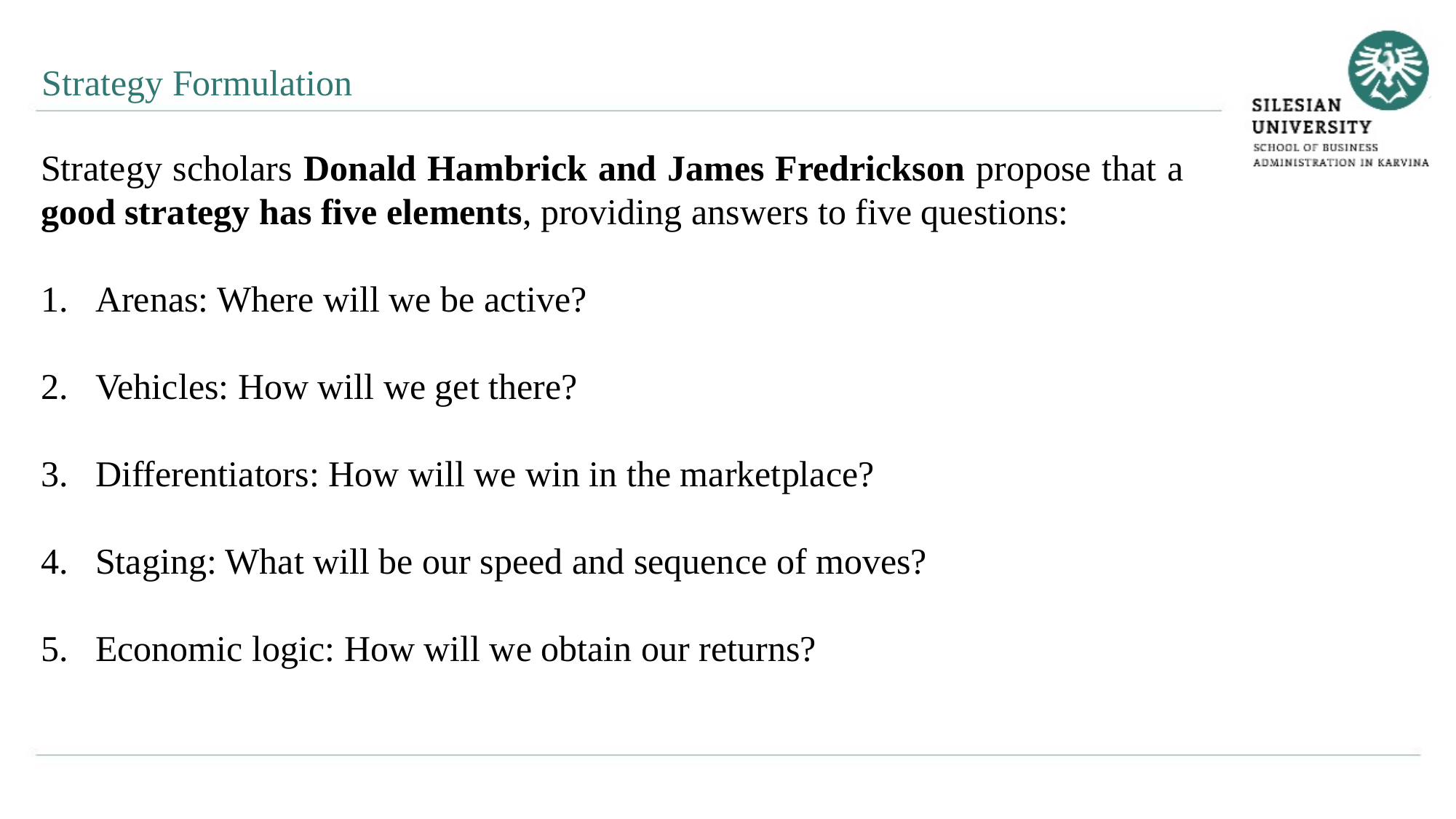

Strategy Formulation
Strategy scholars Donald Hambrick and James Fredrickson propose that a good strategy has five elements, providing answers to five questions:

Arenas: Where will we be active?

Vehicles: How will we get there?

Differentiators: How will we win in the marketplace?

Staging: What will be our speed and sequence of moves?

Economic logic: How will we obtain our returns?